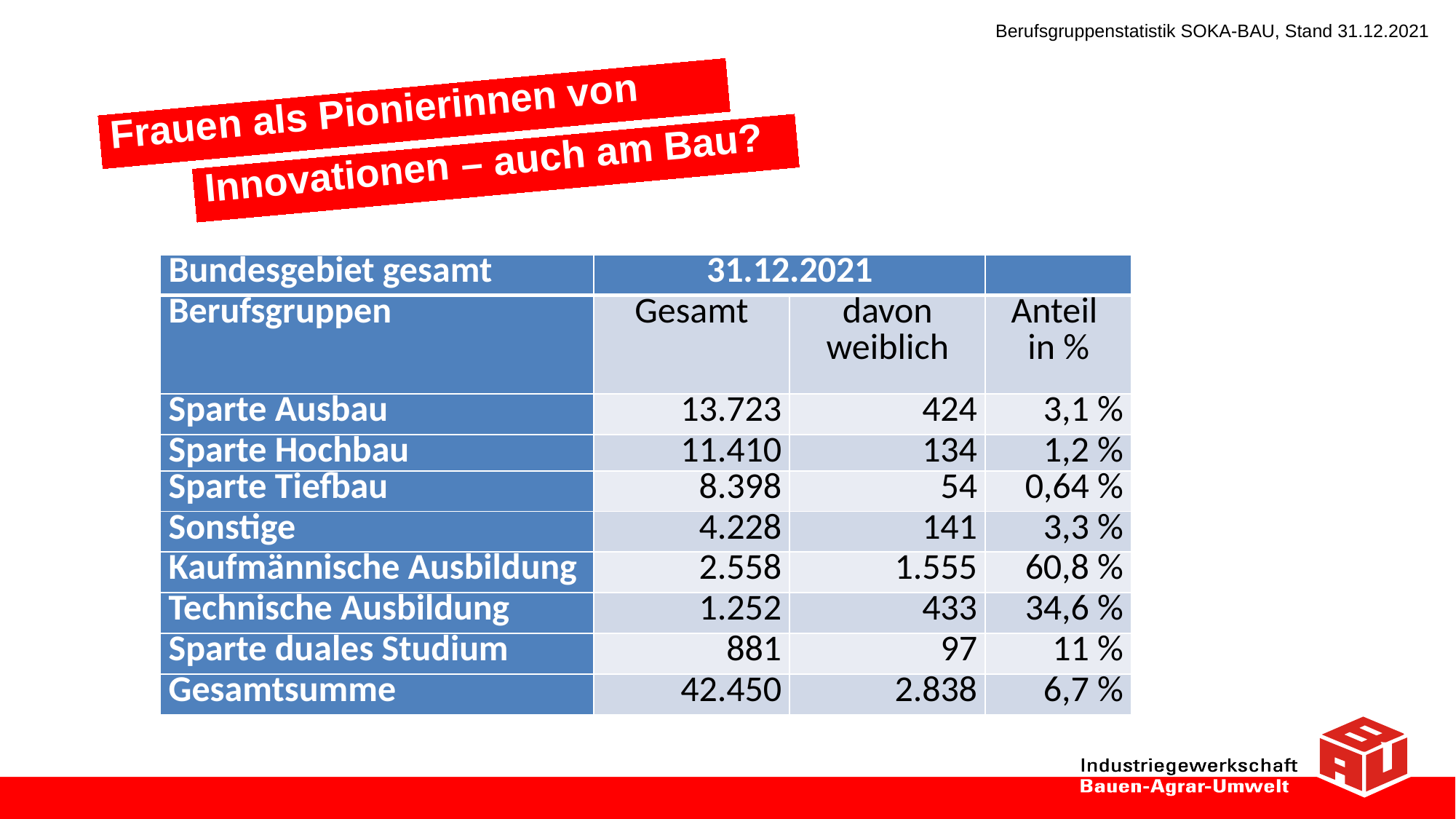

Berufsgruppenstatistik SOKA-BAU, Stand 31.12.2021
Frauen als Pionierinnen von
Innovationen – auch am Bau?
| Bundesgebiet gesamt | 31.12.2021 |  |  |
| --- | --- | --- | --- |
| Berufsgruppen | Gesamt | davon weiblich | Anteil in % |
| Sparte Ausbau | 13.723 | 424 | 3,1 % |
| Sparte Hochbau | 11.410 | 134 | 1,2 % |
| Sparte Tiefbau | 8.398 | 54 | 0,64 % |
| Sonstige | 4.228 | 141 | 3,3 % |
| Kaufmännische Ausbildung | 2.558 | 1.555 | 60,8 % |
| Technische Ausbildung | 1.252 | 433 | 34,6 % |
| Sparte duales Studium | 881 | 97 | 11 % |
| Gesamtsumme | 42.450 | 2.838 | 6,7 % |